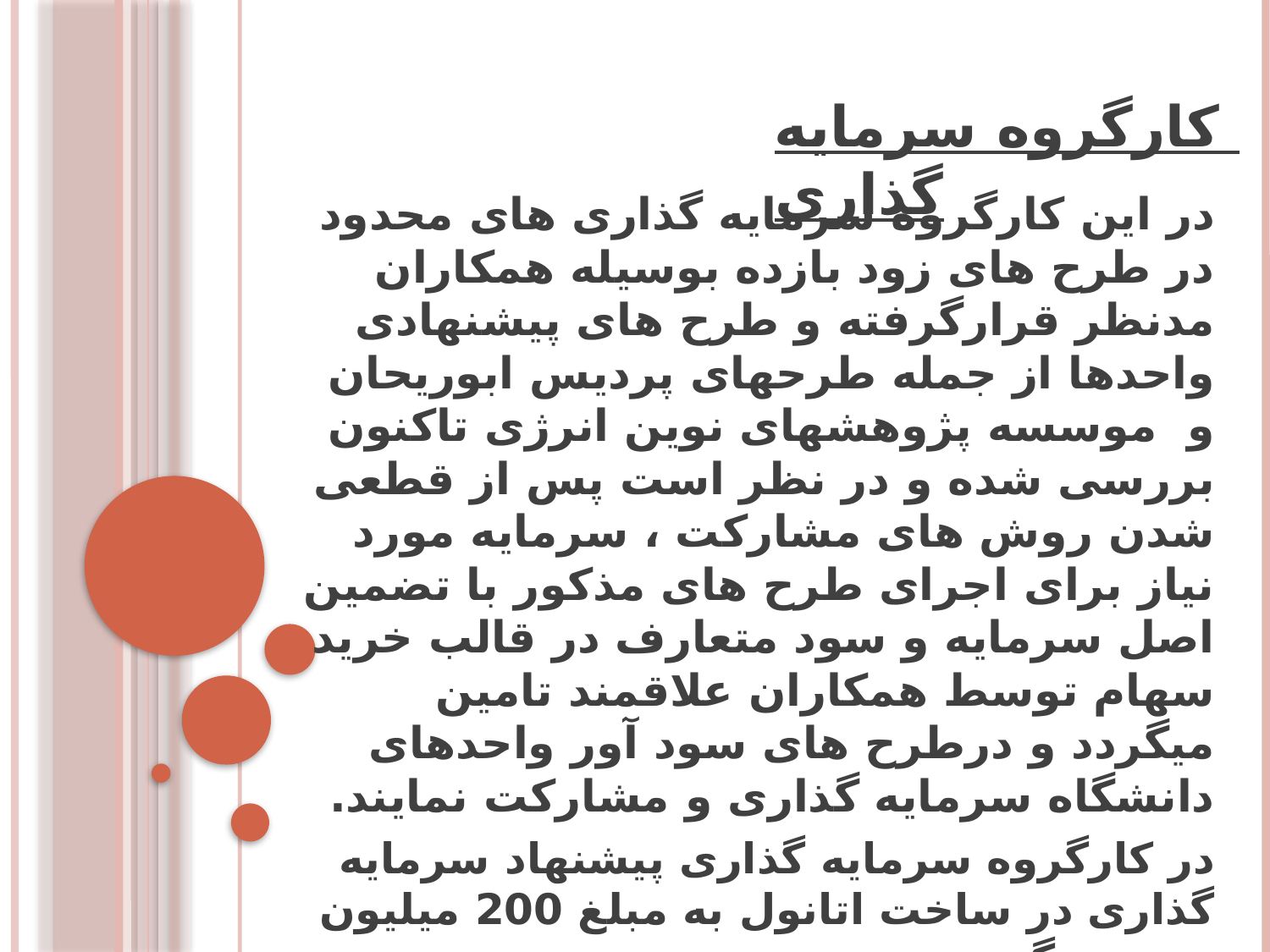

کارگروه سرمایه گذاری
در این کارگروه سرمایه گذاری های محدود در طرح های زود بازده بوسیله همکاران مدنظر قرارگرفته و طرح های پیشنهادی واحدها از جمله طرحهای پردیس ابوریحان و  موسسه پژوهشهای نوین انرژی تاکنون بررسی شده و در نظر است پس از قطعی شدن روش های مشارکت ، سرمایه مورد نیاز برای اجرای طرح های مذکور با تضمین اصل سرمایه و سود متعارف در قالب خرید سهام توسط همکاران علاقمند تامین میگردد و درطرح های سود آور واحدهای دانشگاه سرمایه گذاری و مشارکت نمایند.
در کارگروه سرمایه گذاری پیشنهاد سرمایه گذاری در ساخت اتانول به مبلغ 200 میلیون تصویب گردید.
پیشنهاد سرمایه گذاری در بورس به مبلغ 400 میلیون تصویب گردید.